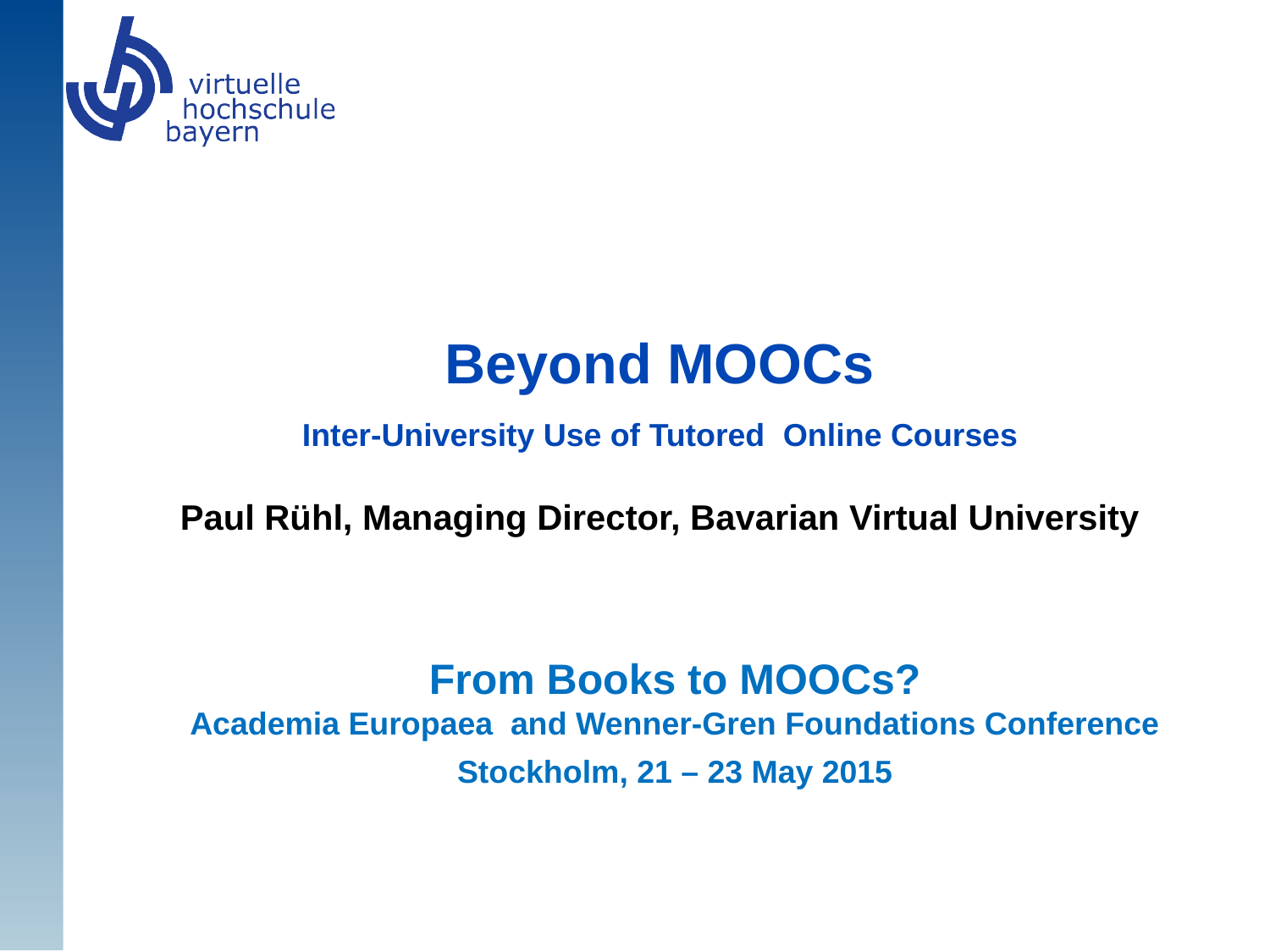

Beyond MOOCs
Inter-University Use of Tutored  Online Courses
Paul Rühl, Managing Director, Bavarian Virtual University

From Books to MOOCs?
Academia Europaea  and Wenner-Gren Foundations Conference
Stockholm, 21 – 23 May 2015